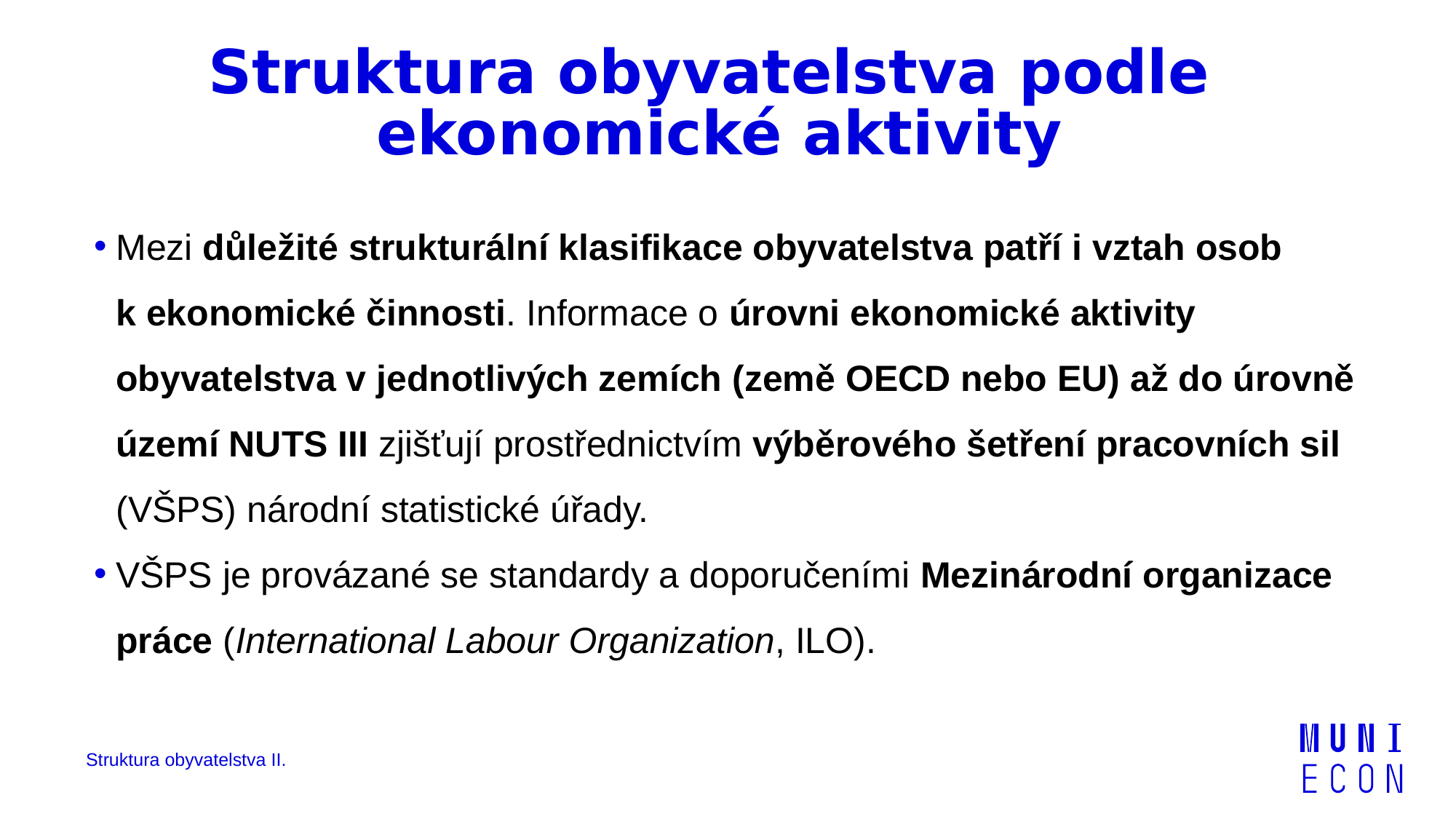

# Struktura obyvatelstva podle ekonomické aktivity
Mezi důležité strukturální klasifikace obyvatelstva patří i vztah osob k ekonomické činnosti. Informace o úrovni ekonomické aktivity obyvatelstva v jednotlivých zemích (země OECD nebo EU) až do úrovně území NUTS III zjišťují prostřednictvím výběrového šetření pracovních sil (VŠPS) národní statistické úřady.
VŠPS je provázané se standardy a doporučeními Mezinárodní organizace práce (International Labour Organization, ILO).

Struktura obyvatelstva II.